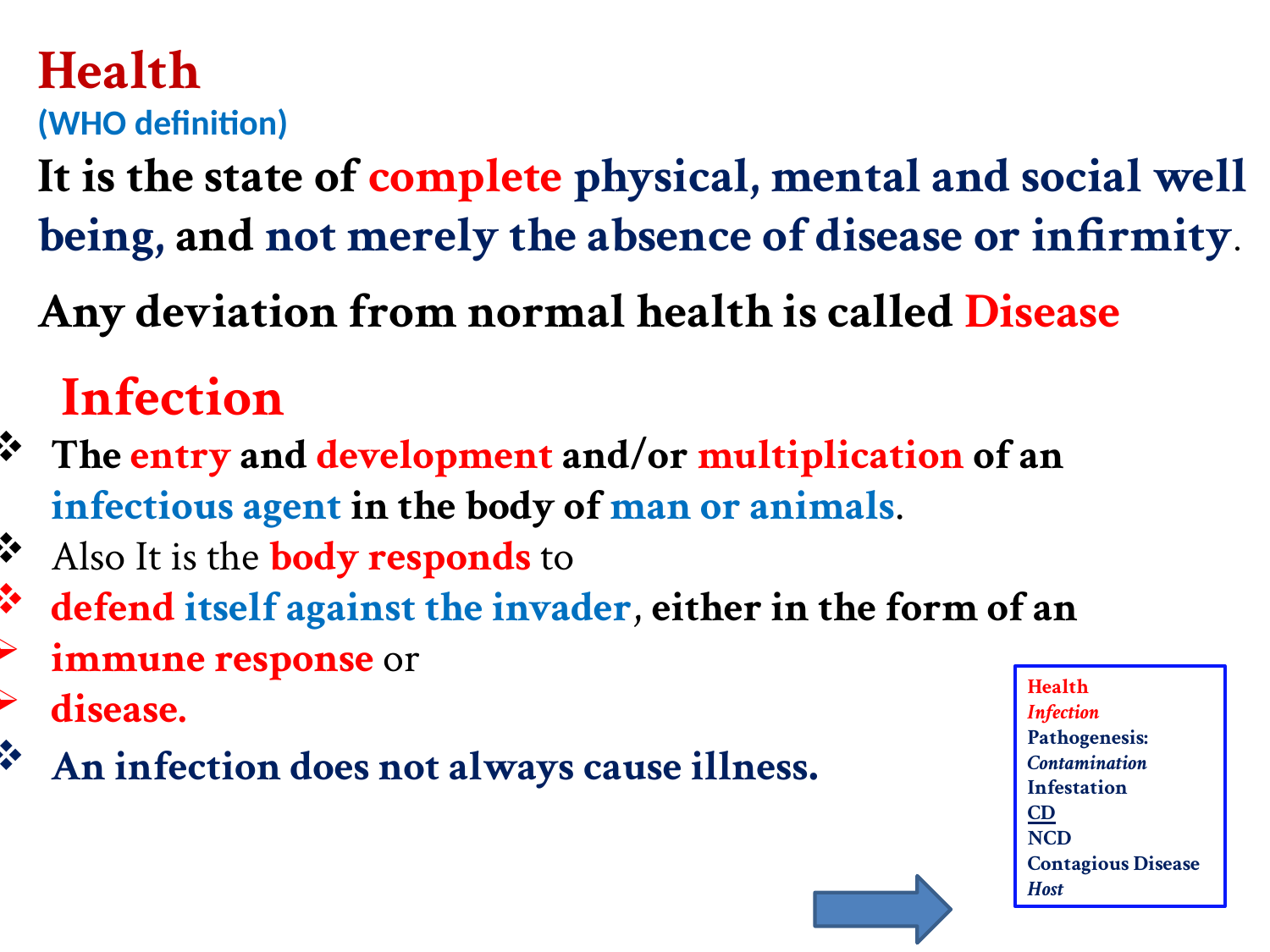

Health
(WHO definition)
It is the state of complete physical, mental and social well being, and not merely the absence of disease or infirmity.

Any deviation from normal health is called Disease
       Infection
The entry and development and/or multiplication of an infectious agent in the body of man or animals.
Also It is the body responds to
defend itself against the invader, either in the form of an
immune response or
disease.
An infection does not always cause illness.
Health
Infection
Pathogenesis:
Contamination
Infestation
CD
NCD
Contagious Disease
Host